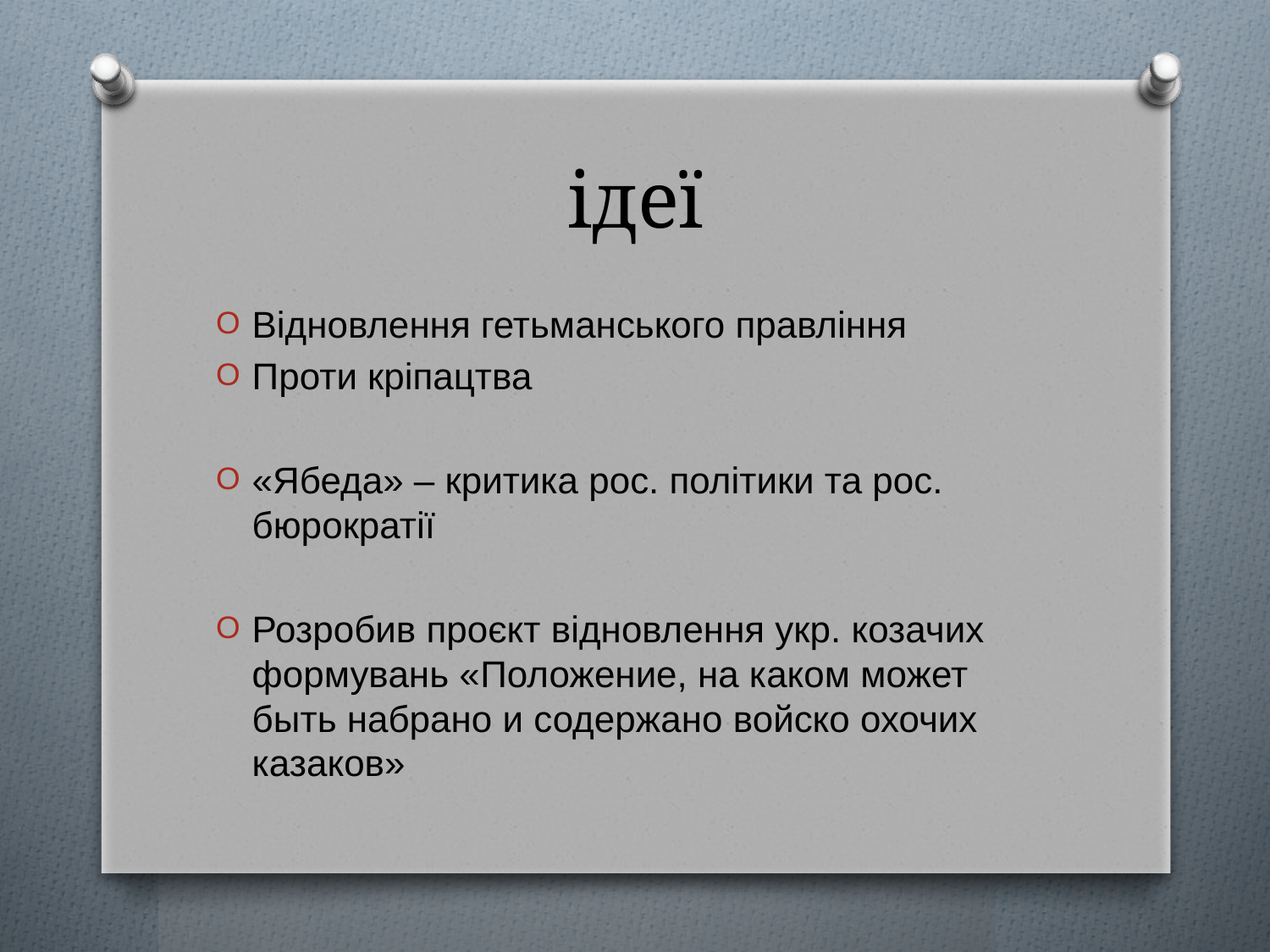

# ідеї
Відновлення гетьманського правління
Проти кріпацтва

«Ябеда» – критика рос. політики та рос. бюрократії

Розробив проєкт відновлення укр. козачих формувань «Положение, на каком может быть набрано и содержано войско охочих казаков»